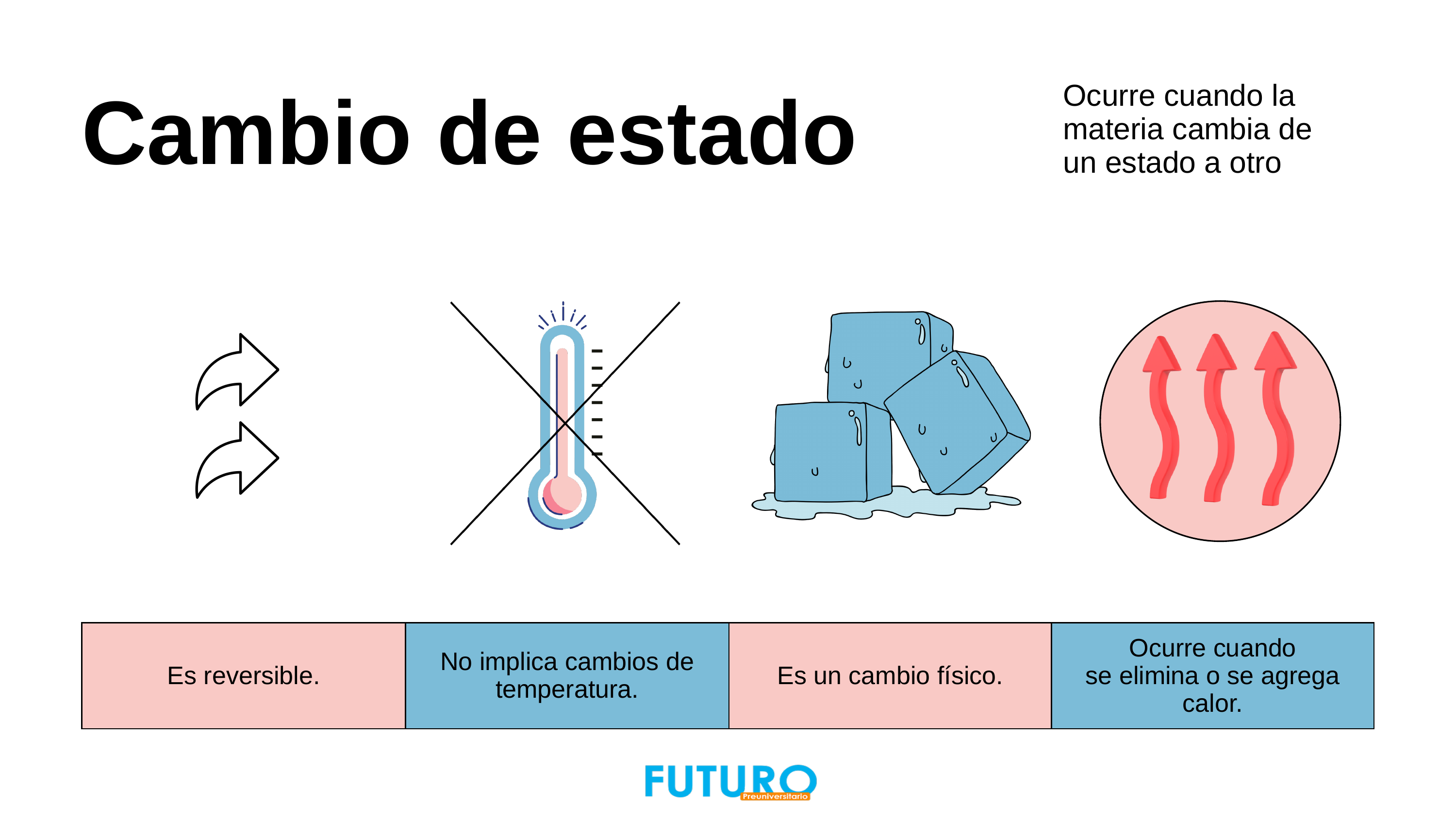

Ocurre cuando la materia cambia de un estado a otro
Cambio de estado

| Es reversible. | No implica cambios de temperatura. | Es un cambio físico. | Ocurre cuando se elimina o se agrega calor. |
| --- | --- | --- | --- |